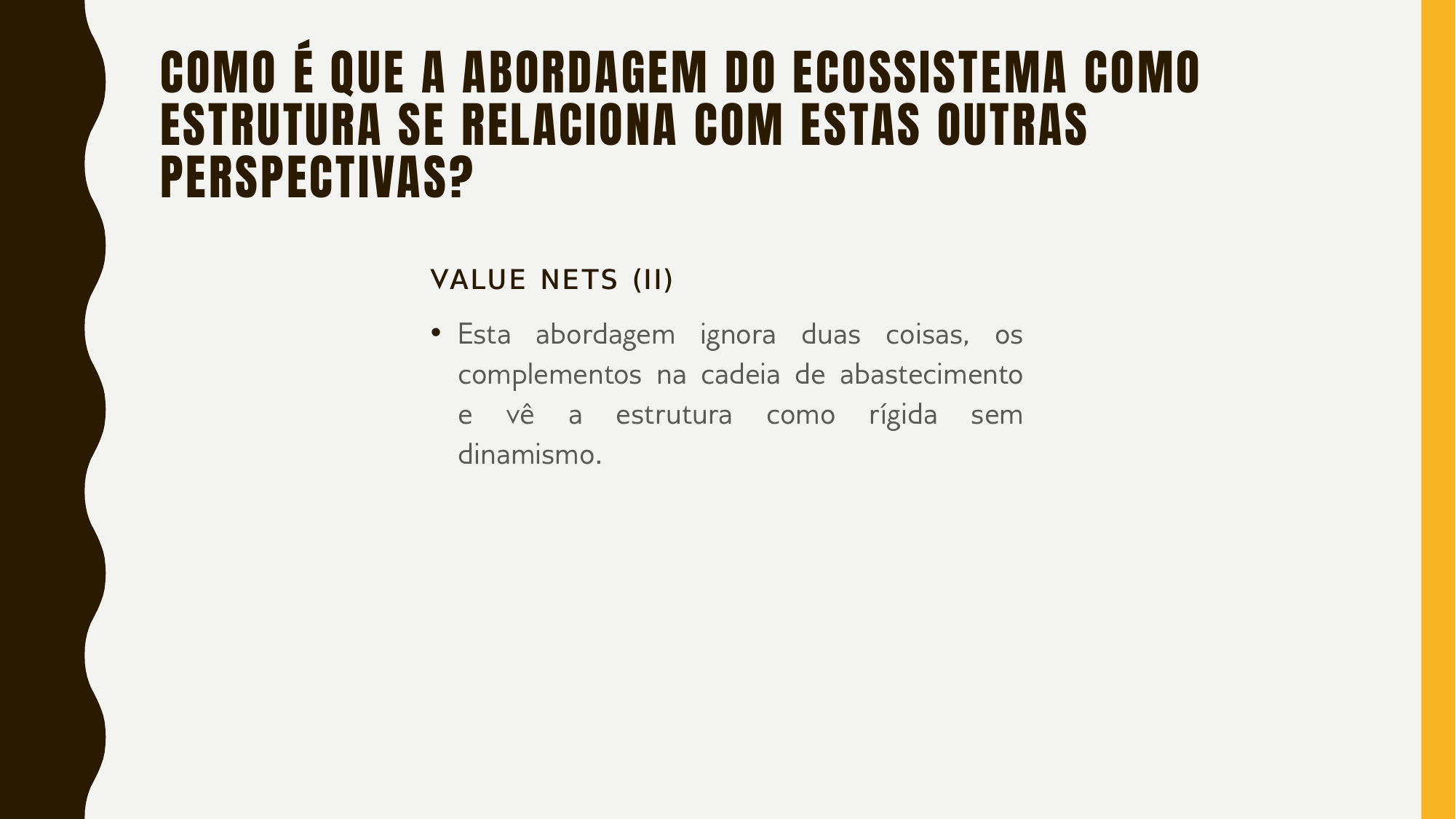

# Como é que a abordagem do ecossistema como estrutura se relaciona com estas outras perspectivas?
Value Nets (II)
Esta abordagem ignora duas coisas, os complementos na cadeia de abastecimento e vê a estrutura como rígida sem dinamismo.